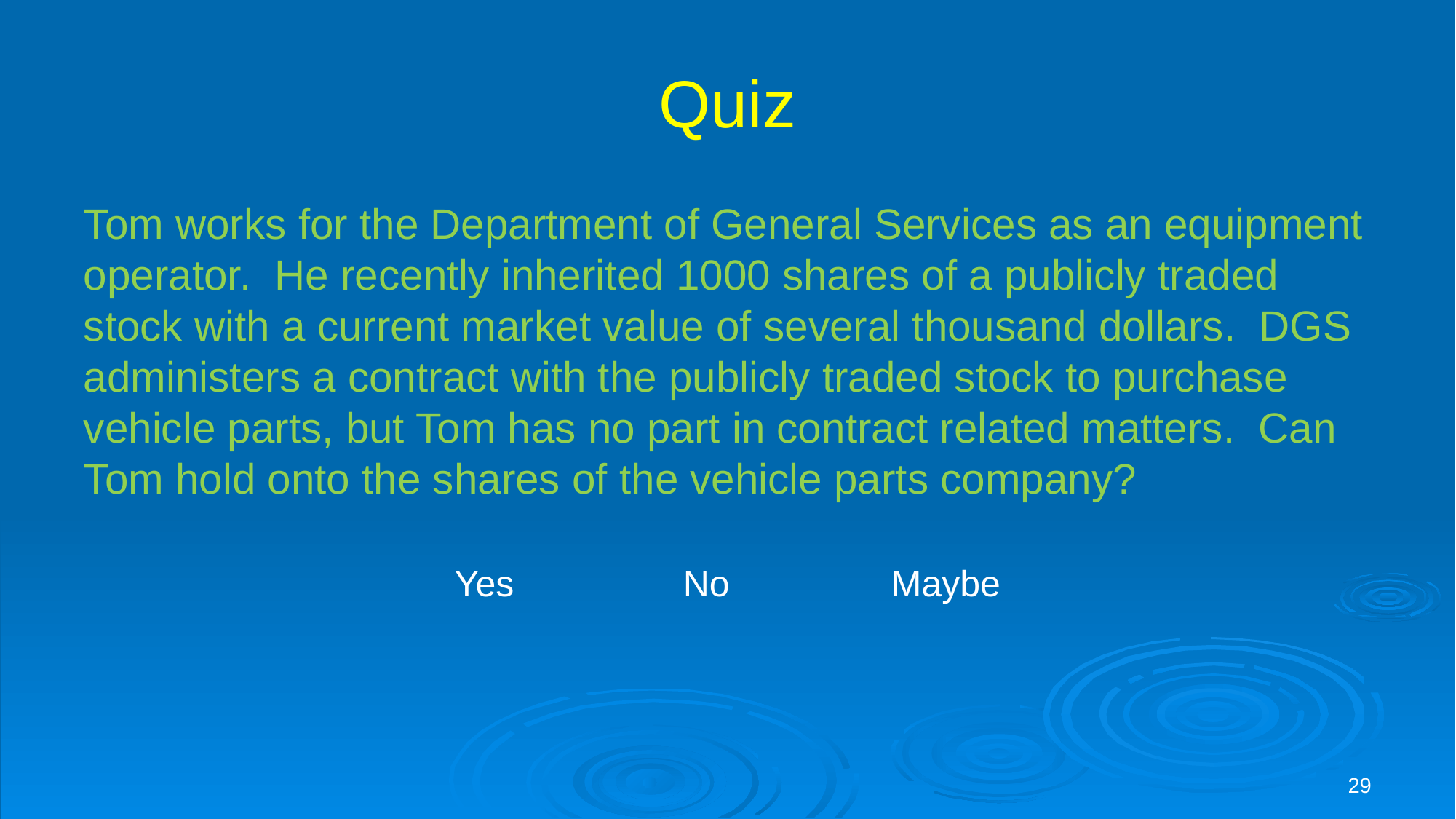

# Quiz
Tom works for the Department of General Services as an equipment operator.  He recently inherited 1000 shares of a publicly traded stock with a current market value of several thousand dollars.  DGS administers a contract with the publicly traded stock to purchase vehicle parts, but Tom has no part in contract related matters.  Can Tom hold onto the shares of the vehicle parts company?

Yes		 No 		Maybe

29